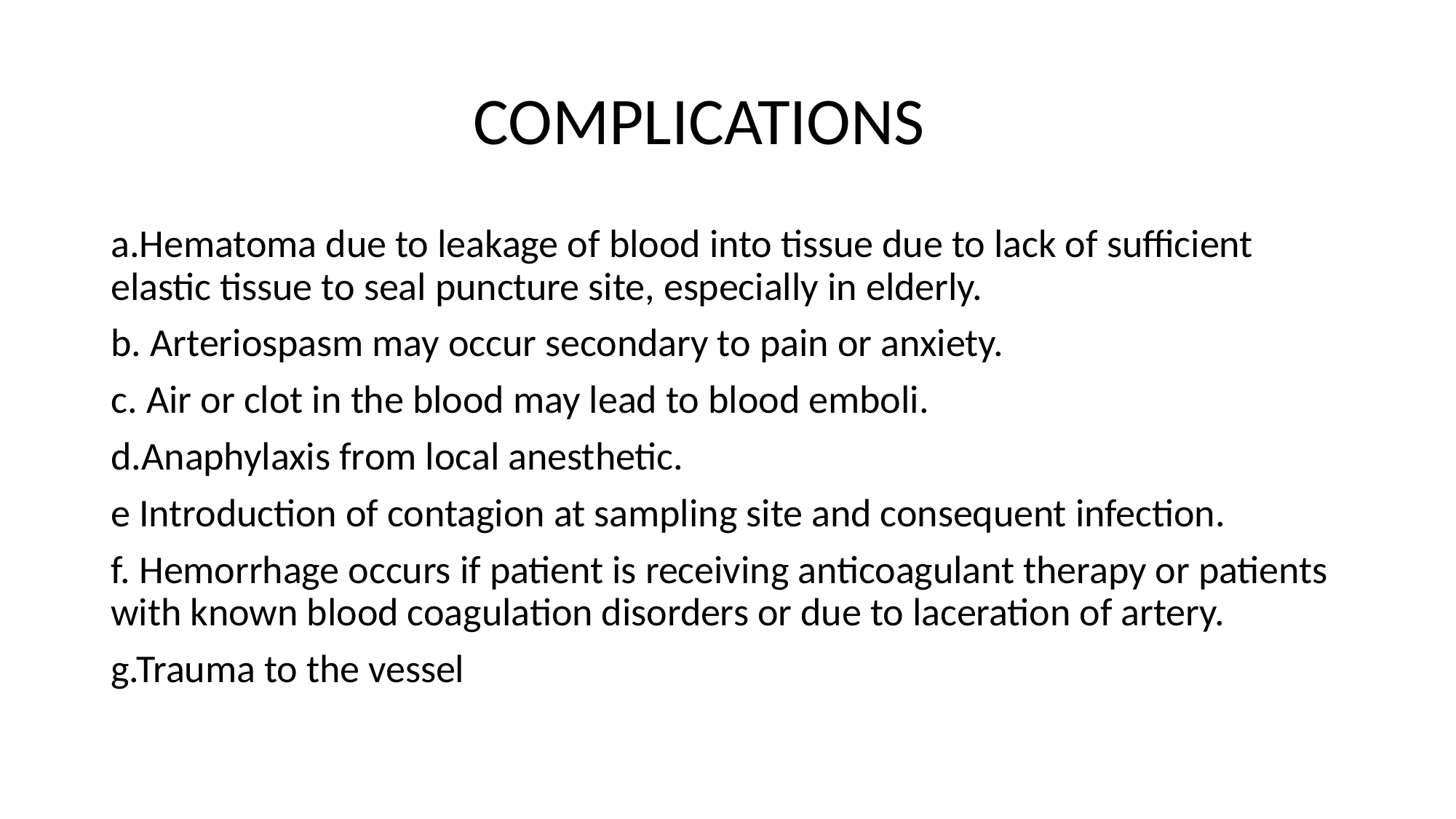

# COMPLICATIONS
a.Hematoma due to leakage of blood into tissue due to lack of sufficient elastic tissue to seal puncture site, especially in elderly.
b. Arteriospasm may occur secondary to pain or anxiety.
c. Air or clot in the blood may lead to blood emboli.
d.Anaphylaxis from local anesthetic.
e Introduction of contagion at sampling site and consequent infection.
f. Hemorrhage occurs if patient is receiving anticoagulant therapy or patients with known blood coagulation disorders or due to laceration of artery.
g.Trauma to the vessel